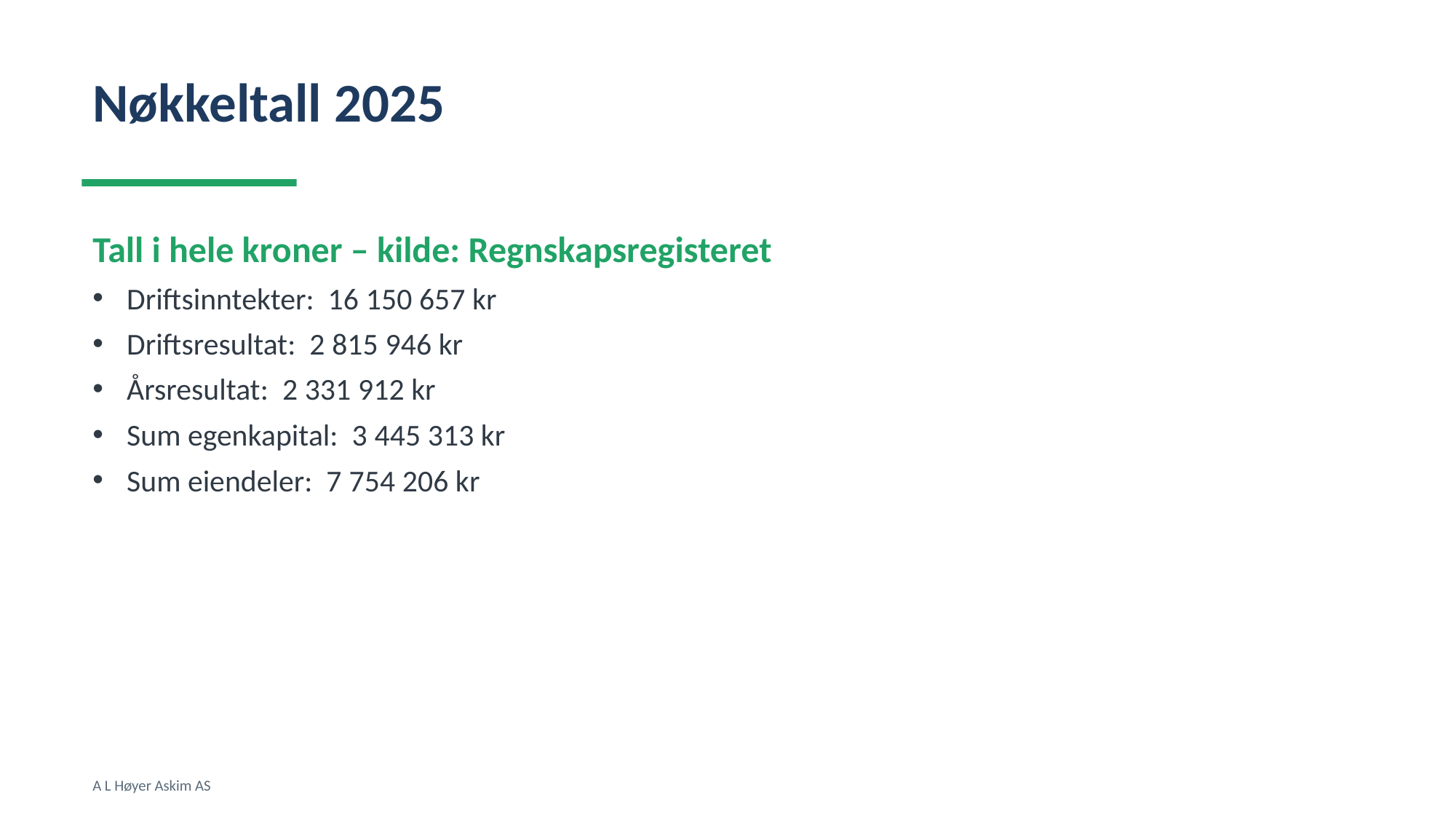

Nøkkeltall 2025

Tall i hele kroner – kilde: Regnskapsregisteret
Driftsinntekter:  16 150 657 kr
Driftsresultat:  2 815 946 kr
Årsresultat:  2 331 912 kr
Sum egenkapital:  3 445 313 kr
Sum eiendeler:  7 754 206 kr
A L Høyer Askim AS